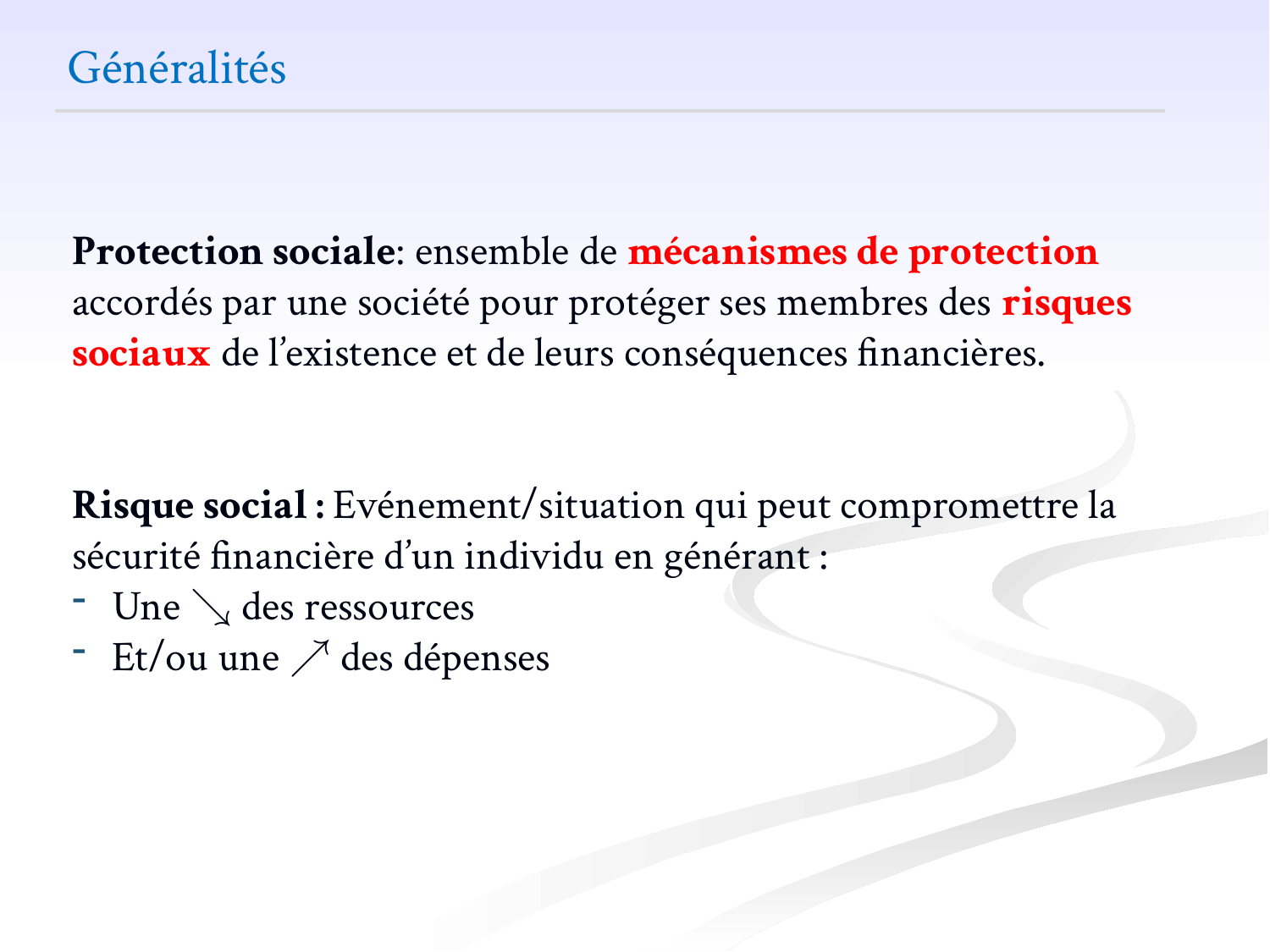

Généralités
Protection sociale: ensemble de mécanismes de protection accordés par une société pour protéger ses membres des risques sociaux de l’existence et de leurs conséquences financières.

Risque social : Evénement/situation qui peut compromettre la sécurité financière d’un individu en générant :
 Une ↘ des ressources
 Et/ou une ↗ des dépenses